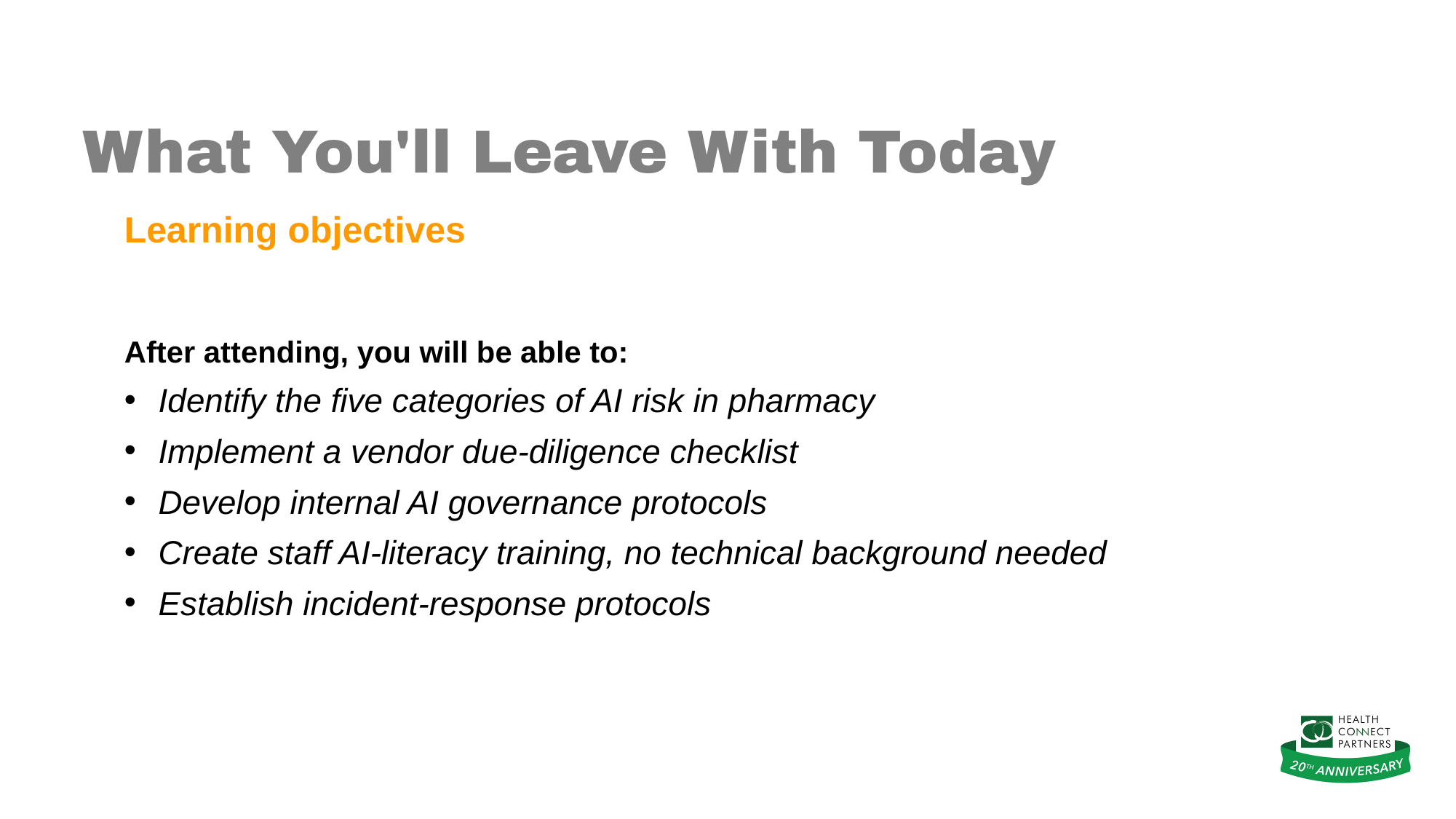

What You'll Leave With Today
Learning objectives
After attending, you will be able to:
Identify the five categories of AI risk in pharmacy
Implement a vendor due-diligence checklist
Develop internal AI governance protocols
Create staff AI-literacy training, no technical background needed
Establish incident-response protocols